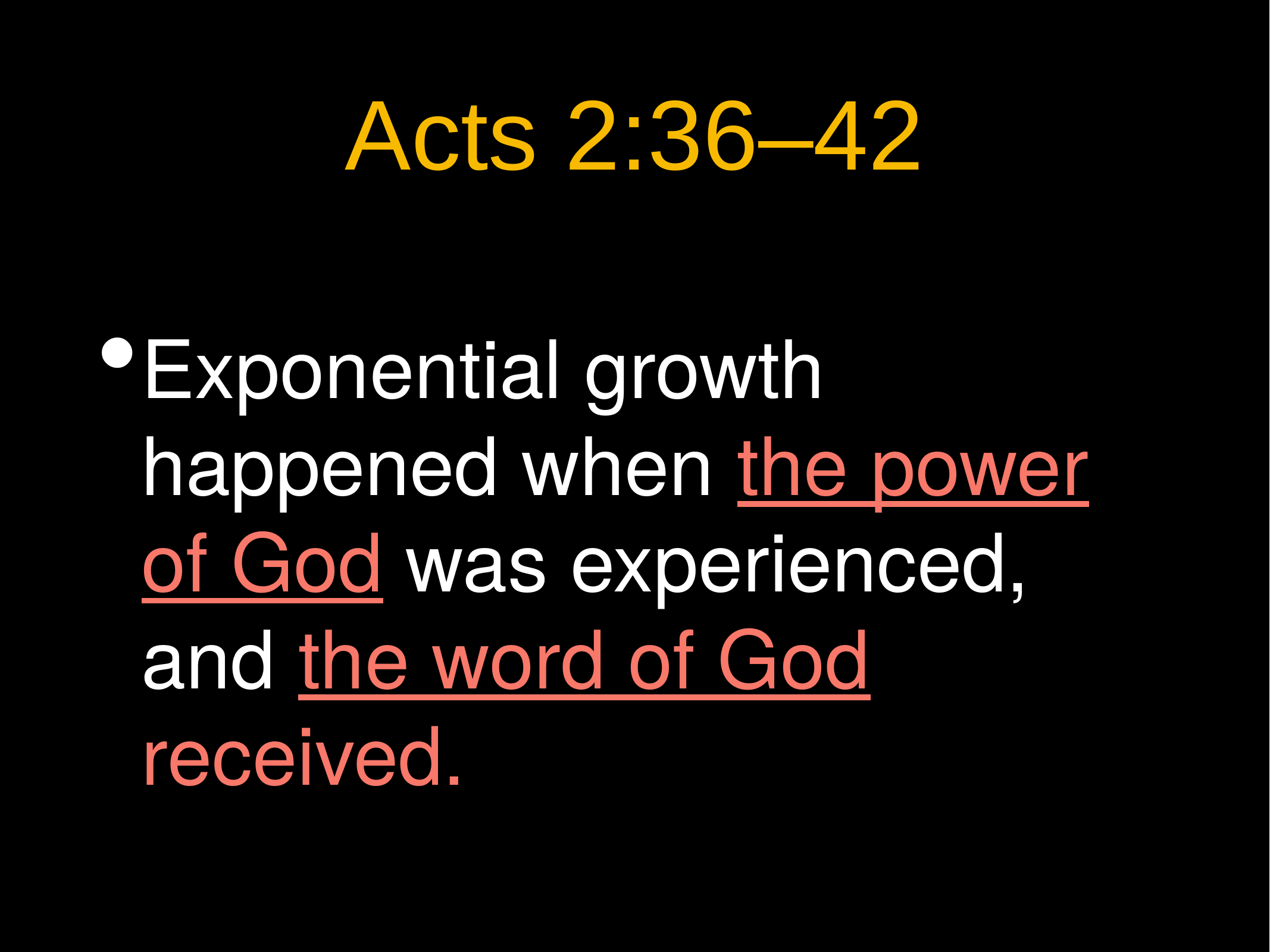

# Acts 2:36–42
Exponential growth happened when the power of God was experienced, and the word of God received.